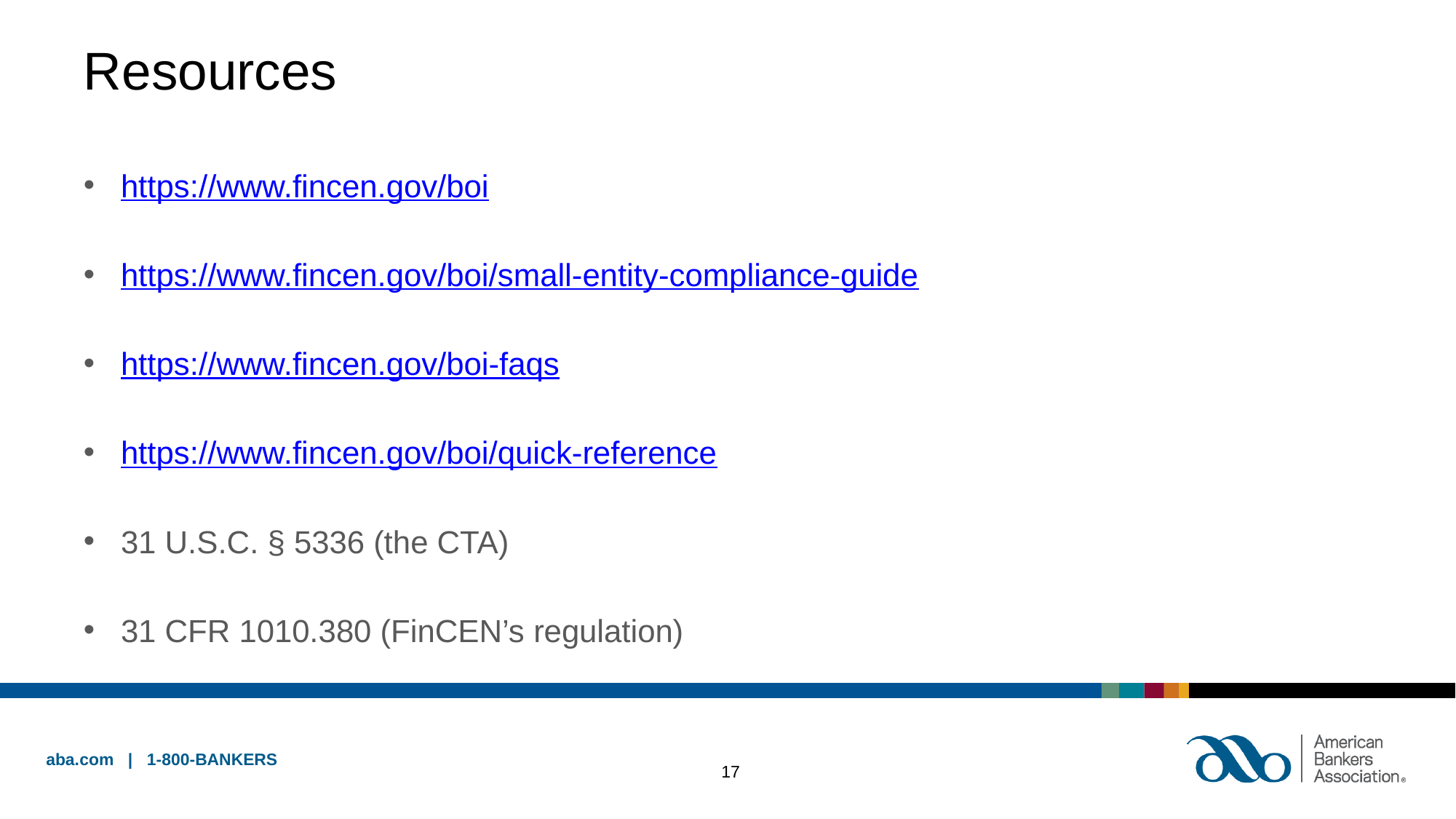

# Resources
https://www.fincen.gov/boi

https://www.fincen.gov/boi/small-entity-compliance-guide

https://www.fincen.gov/boi-faqs

https://www.fincen.gov/boi/quick-reference

31 U.S.C. § 5336 (the CTA)

31 CFR 1010.380 (FinCEN’s regulation)